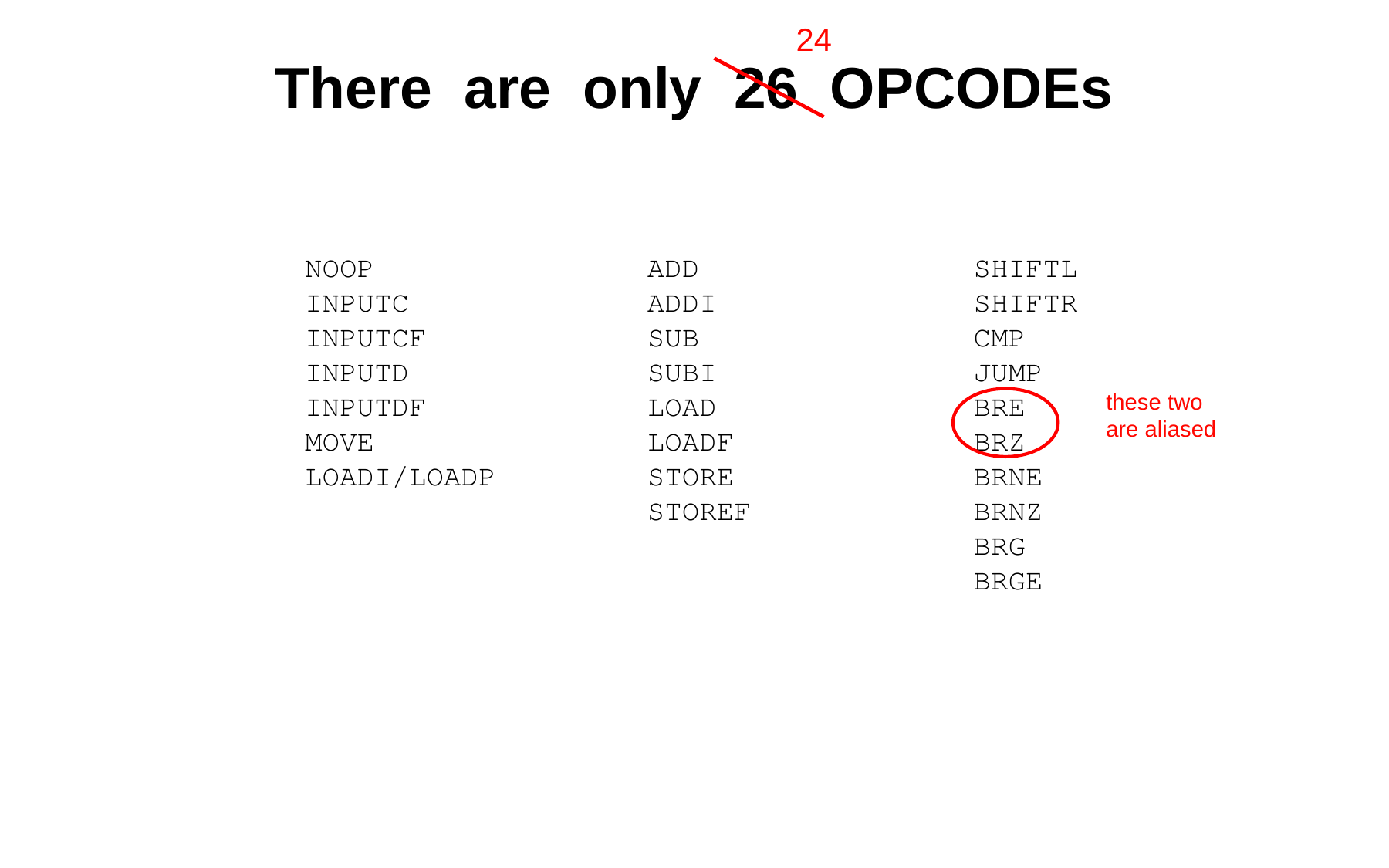

24
# There  are  only  26  OPCODEs
NOOP
INPUTC
INPUTCF
INPUTD
INPUTDF
MOVE
LOADI/LOADP
SHIFTL
SHIFTR
CMP
JUMP
BRE
BRZ
BRNE
BRNZ
BRG
BRGE
ADD
ADDI
SUB
SUBI
LOAD
LOADF
STORE
STOREF
these two
are aliased